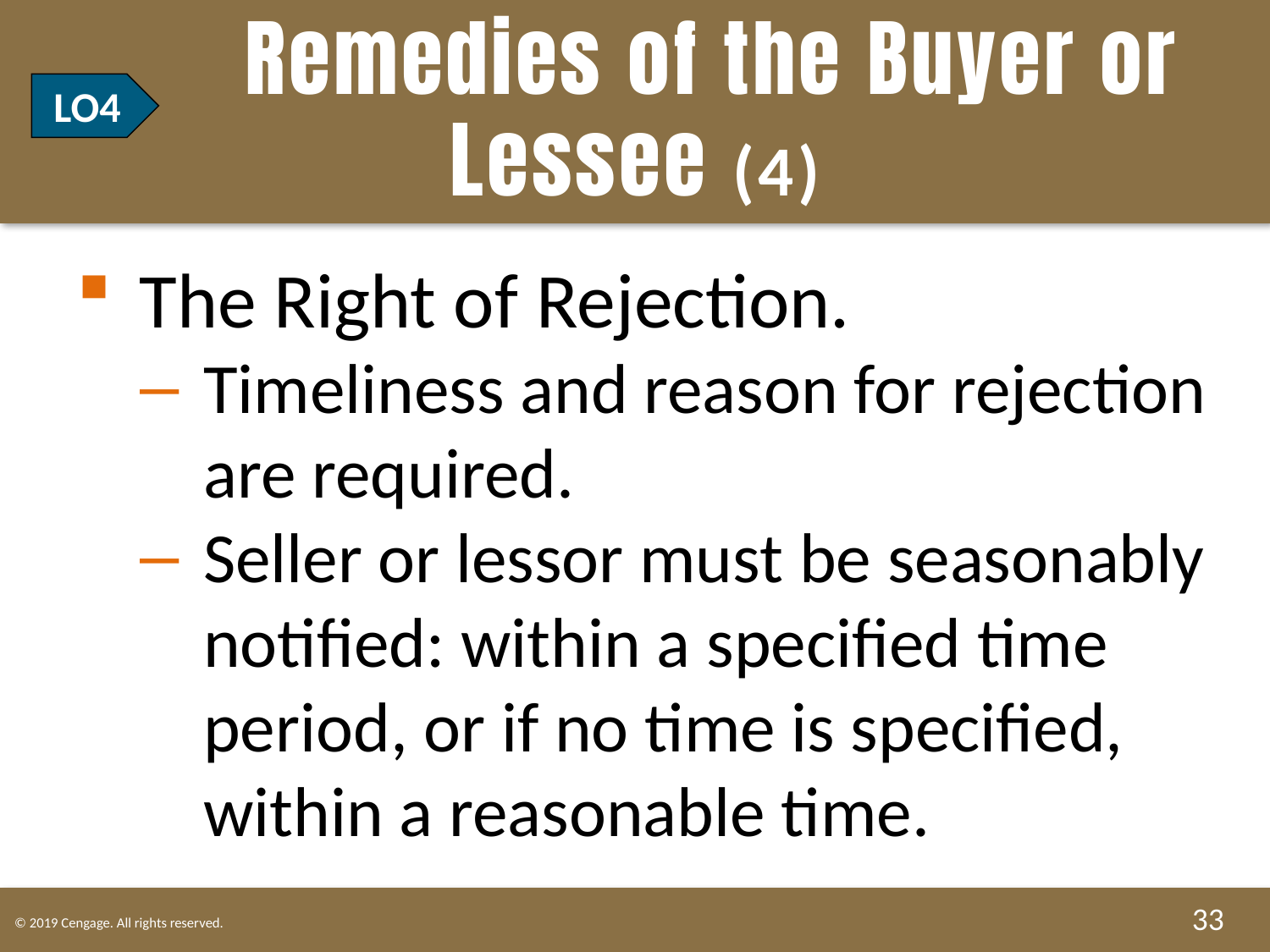

# LO4            Remedies of the Buyer or Lessee (4)
LO4
The Right of Rejection.
Timeliness and reason for rejection are required.
Seller or lessor must be seasonably notified: within a specified time period, or if no time is specified, within a reasonable time.
33